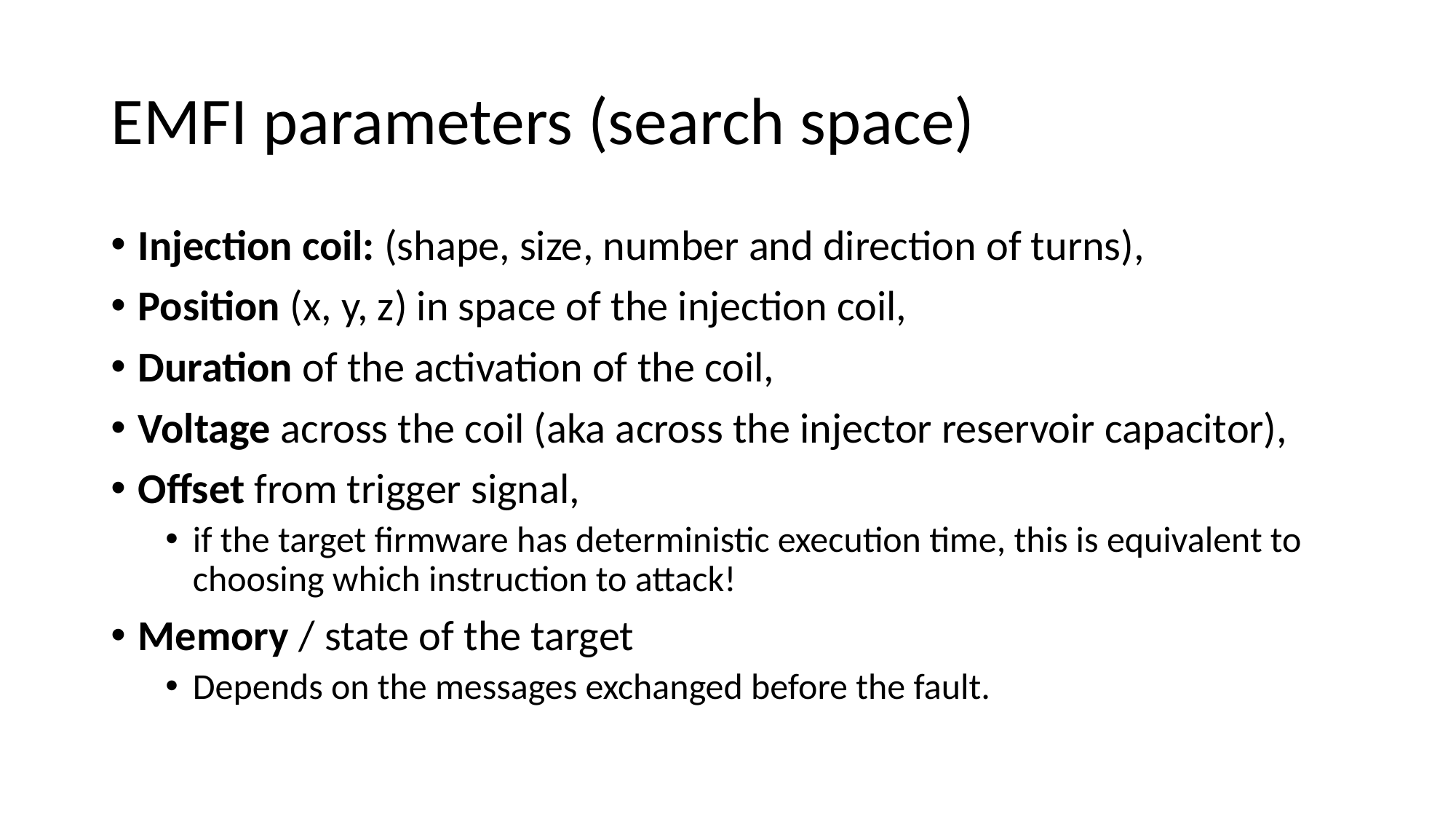

# EMFI parameters (search space)
Injection coil: (shape, size, number and direction of turns),
Position (x, y, z) in space of the injection coil,
Duration of the activation of the coil,
Voltage across the coil (aka across the injector reservoir capacitor),
Offset from trigger signal,
if the target firmware has deterministic execution time, this is equivalent to choosing which instruction to attack!
Memory / state of the target
Depends on the messages exchanged before the fault.